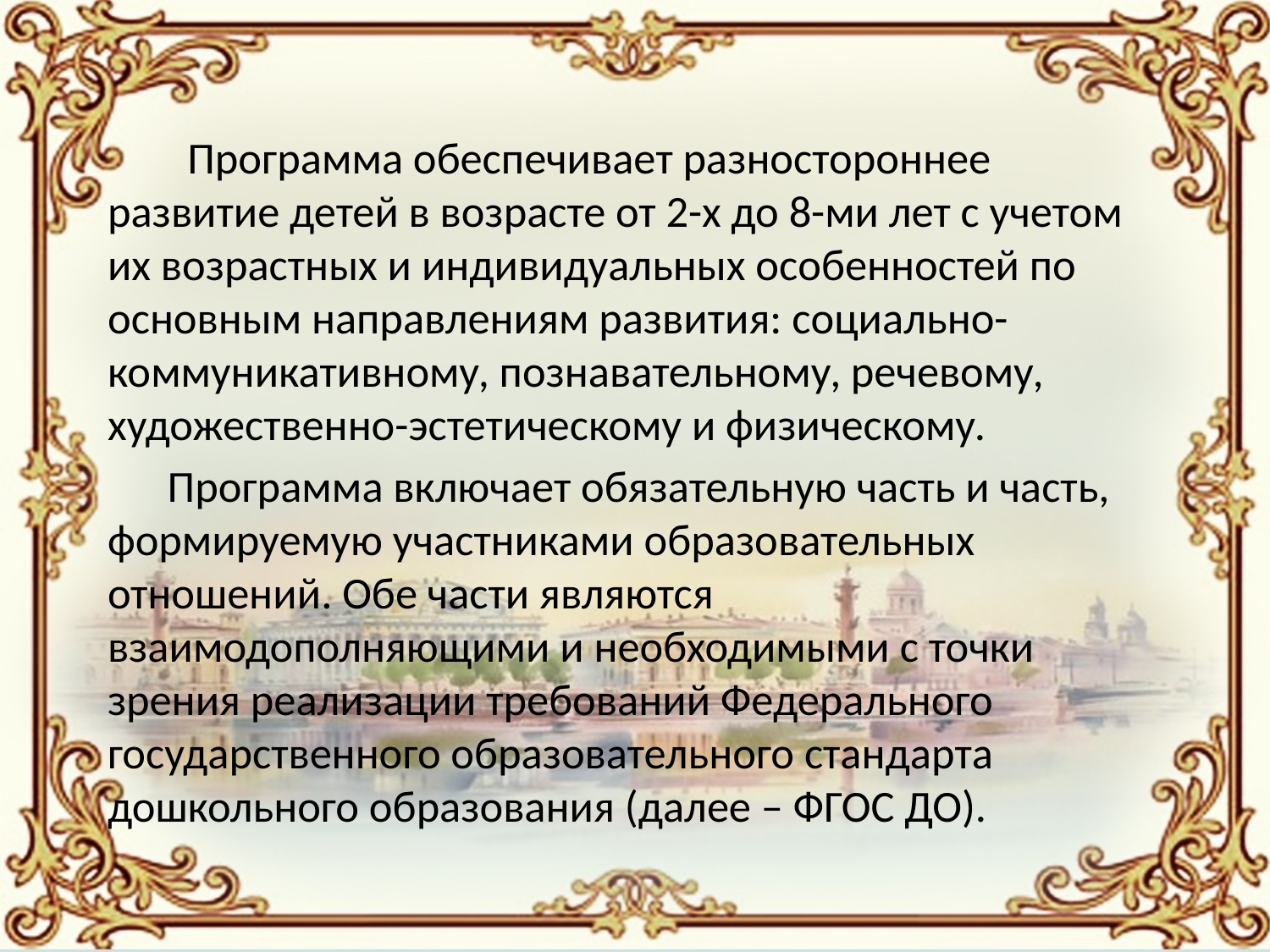

Программа обеспечивает разностороннее развитие детей в возрасте от 2-х до 8-ми лет с учетом их возрастных и индивидуальных особенностей по основным направлениям развития: социально-коммуникативному, познавательному, речевому, художественно-эстетическому и физическому.
      Программа включает обязательную часть и часть, формируемую участниками образовательных отношений. Обе части являются взаимодополняющими и необходимыми с точки зрения реализации требований Федерального государственного образовательного стандарта дошкольного образования (далее – ФГОС ДО).